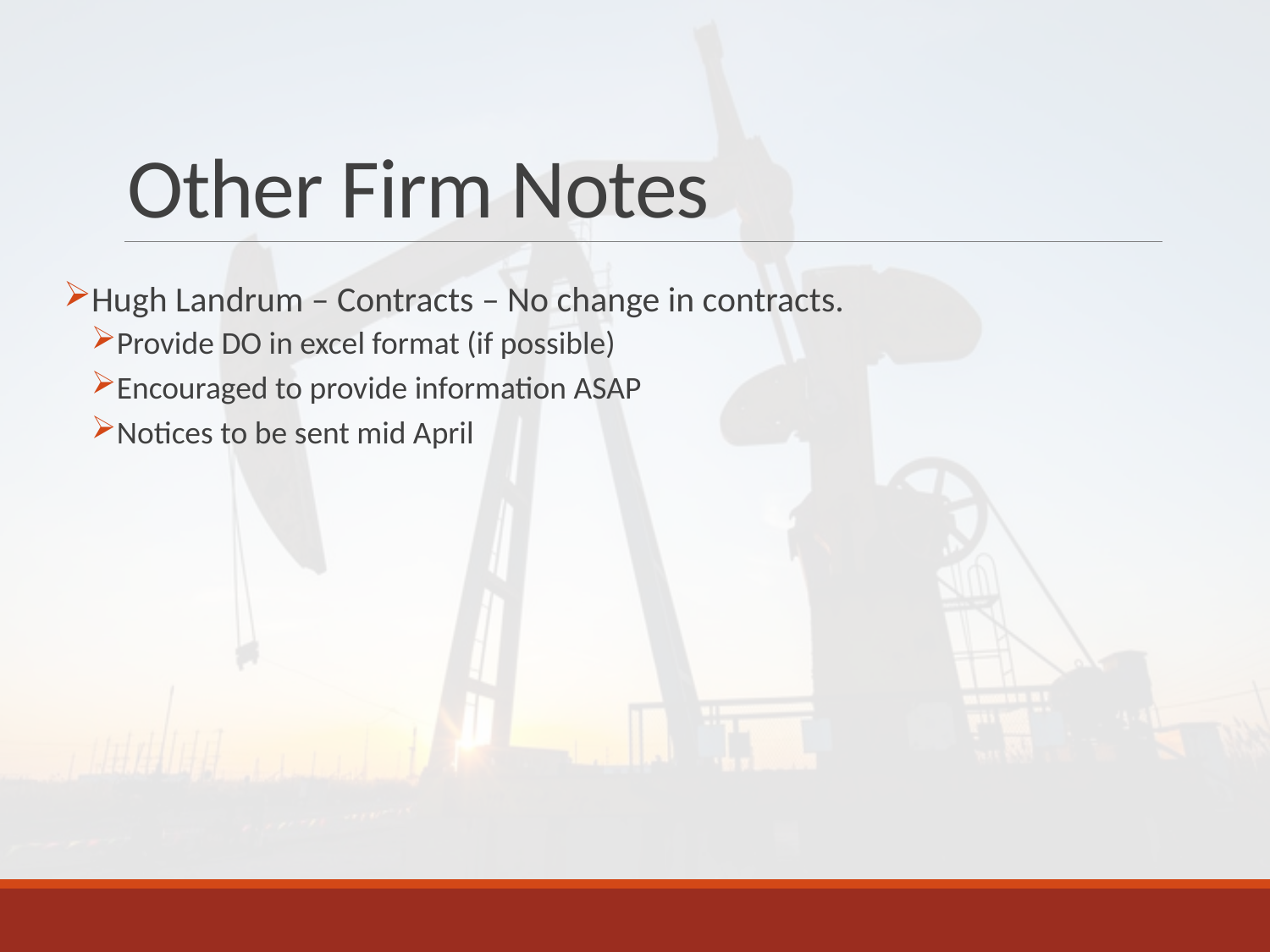

# Other Firm Notes
Hugh Landrum – Contracts – No change in contracts.
Provide DO in excel format (if possible)
Encouraged to provide information ASAP
Notices to be sent mid April